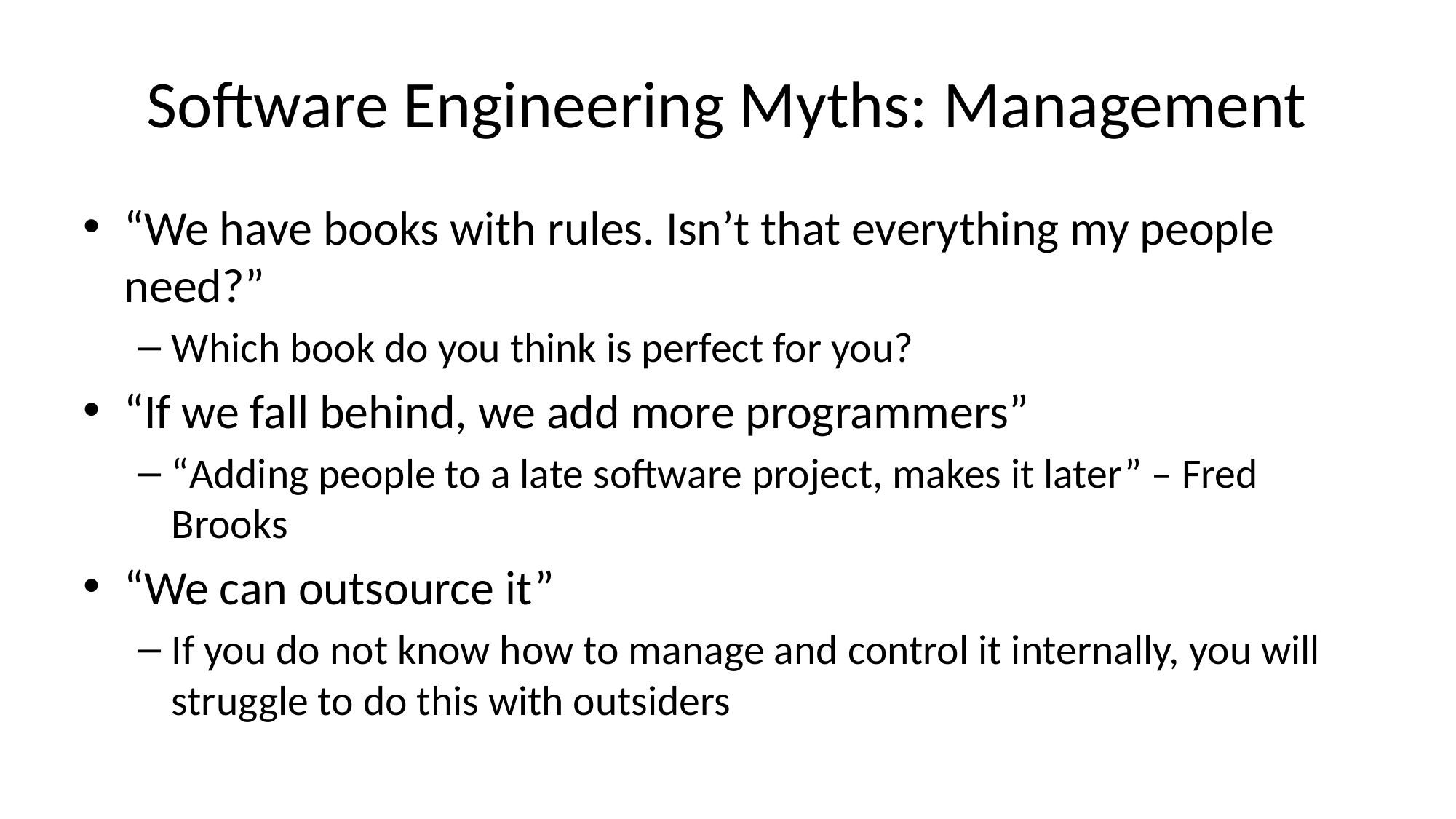

# Software Engineering Myths: Management
“We have books with rules. Isn’t that everything my people need?”
Which book do you think is perfect for you?
“If we fall behind, we add more programmers”
“Adding people to a late software project, makes it later” – Fred Brooks
“We can outsource it”
If you do not know how to manage and control it internally, you will struggle to do this with outsiders